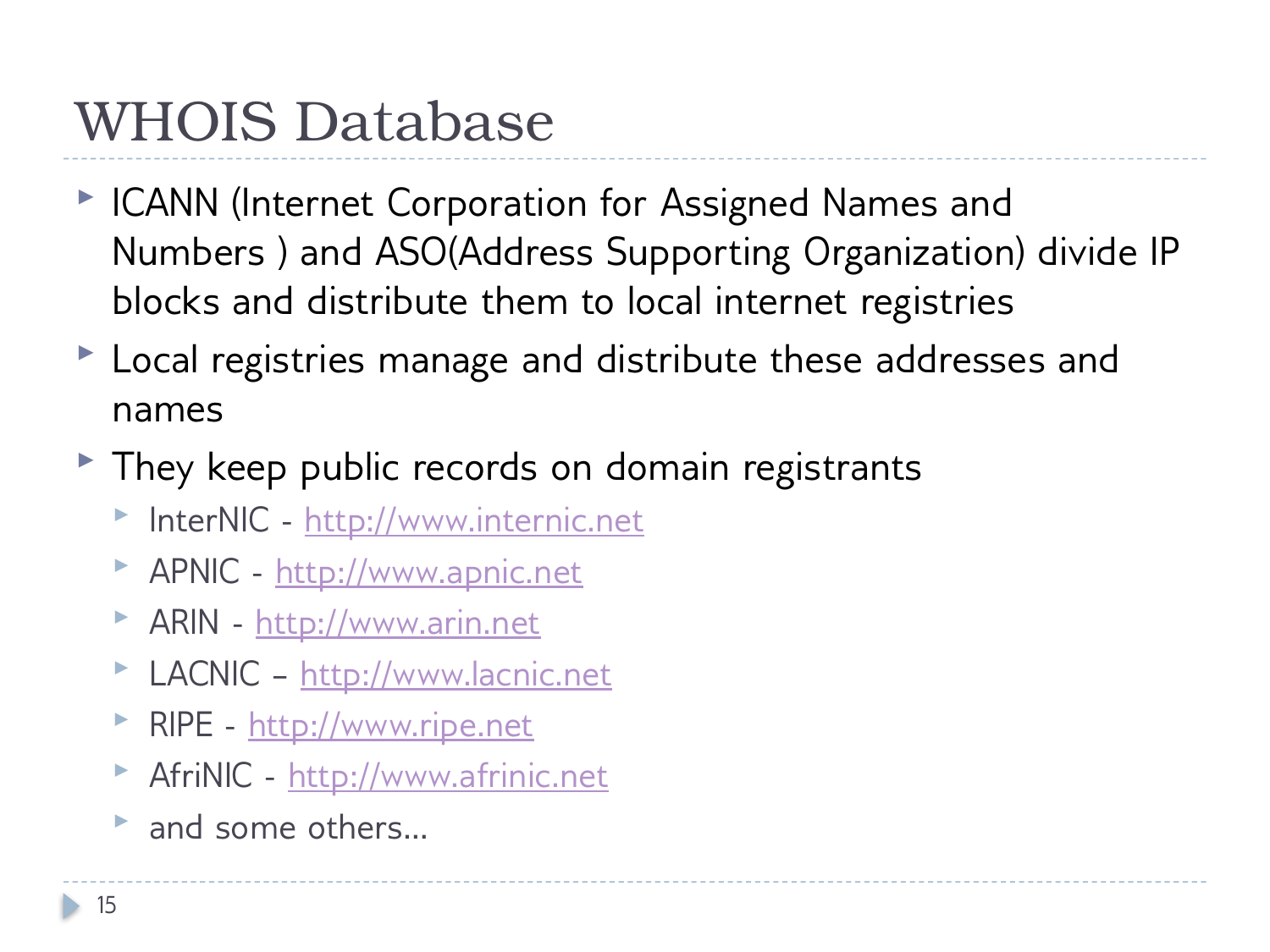

# WHOIS Database
ICANN (Internet Corporation for Assigned Names and Numbers ) and ASO(Address Supporting Organization) divide IP blocks and distribute them to local internet registries
Local registries manage and distribute these addresses and names
They keep public records on domain registrants
InterNIC - http://www.internic.net
APNIC - http://www.apnic.net
ARIN - http://www.arin.net
LACNIC – http://www.lacnic.net
RIPE - http://www.ripe.net
AfriNIC - http://www.afrinic.net
and some others…
15